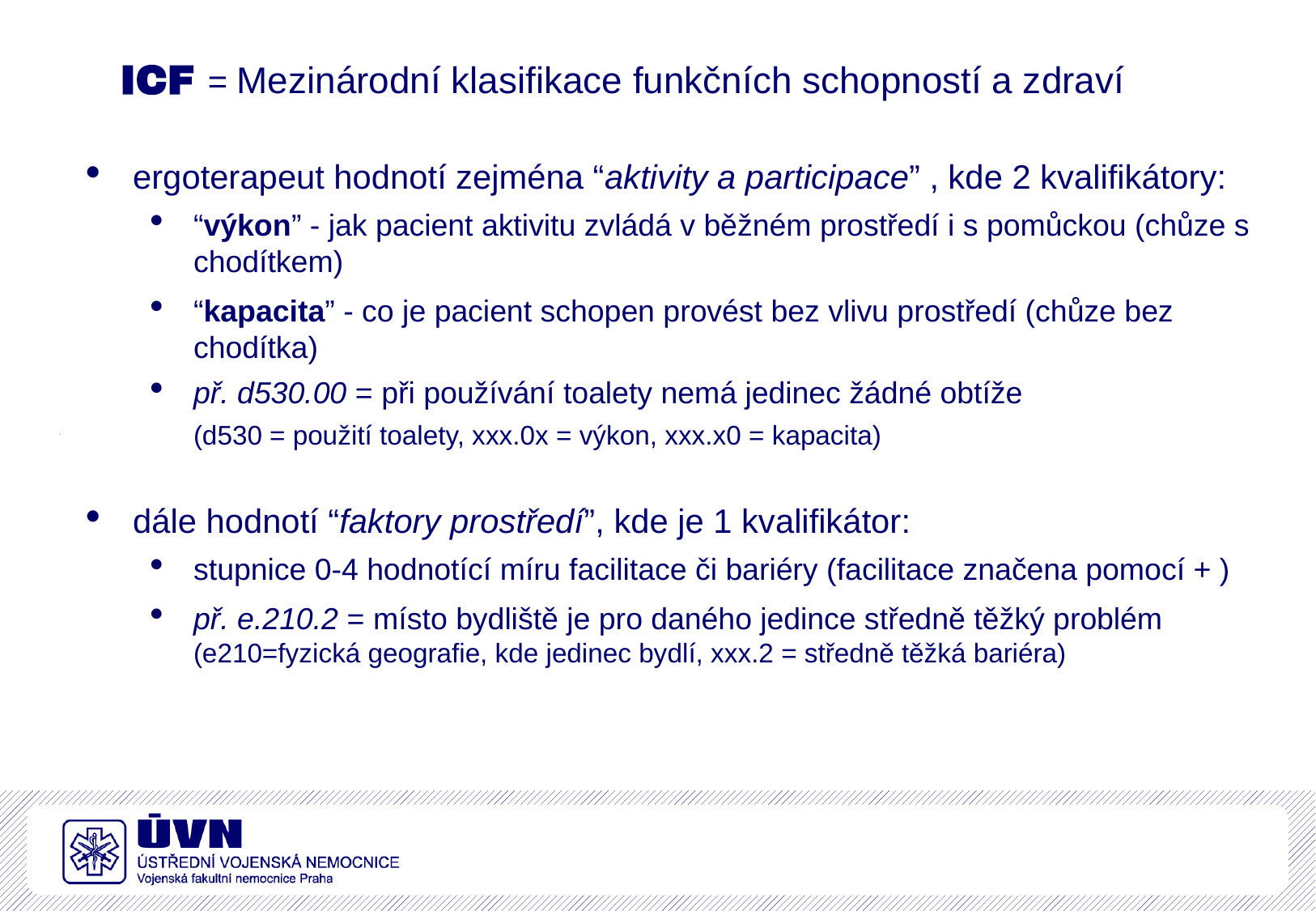

# ICF = Mezinárodní klasifikace funkčních schopností a zdraví
ergoterapeut hodnotí zejména “aktivity a participace” , kde 2 kvalifikátory:
“výkon” - jak pacient aktivitu zvládá v běžném prostředí i s pomůckou (chůze s chodítkem)
“kapacita” - co je pacient schopen provést bez vlivu prostředí (chůze bez chodítka)
př. d530.00 = při používání toalety nemá jedinec žádné obtíže
(d530 = použití toalety, xxx.0x = výkon, xxx.x0 = kapacita)

dále hodnotí “faktory prostředí”, kde je 1 kvalifikátor:
stupnice 0-4 hodnotící míru facilitace či bariéry (facilitace značena pomocí + )
př. e.210.2 = místo bydliště je pro daného jedince středně těžký problém (e210=fyzická geografie, kde jedinec bydlí, xxx.2 = středně těžká bariéra)